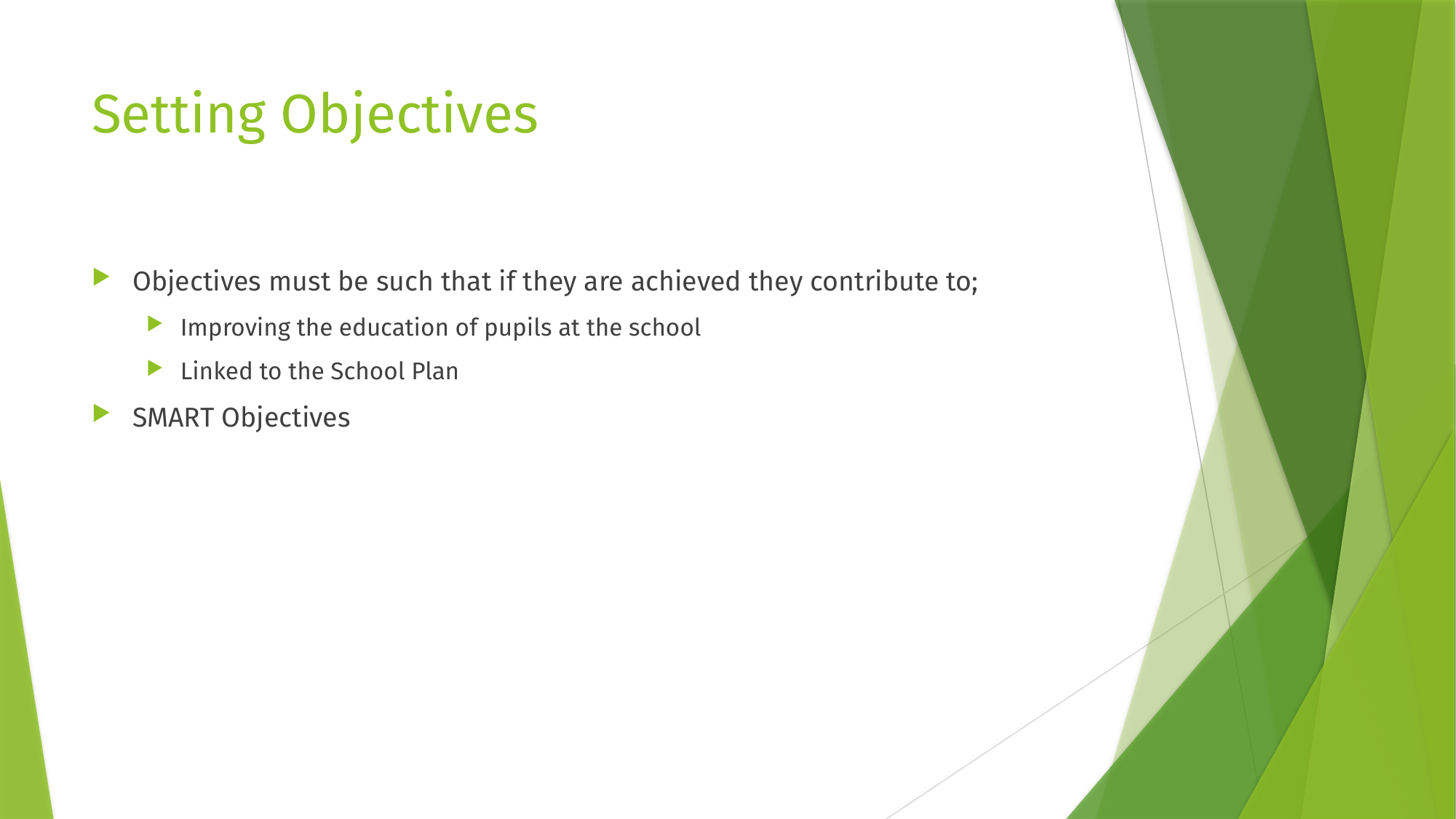

# Setting Objectives
Objectives must be such that if they are achieved they contribute to;
Improving the education of pupils at the school
Linked to the School Plan
SMART Objectives